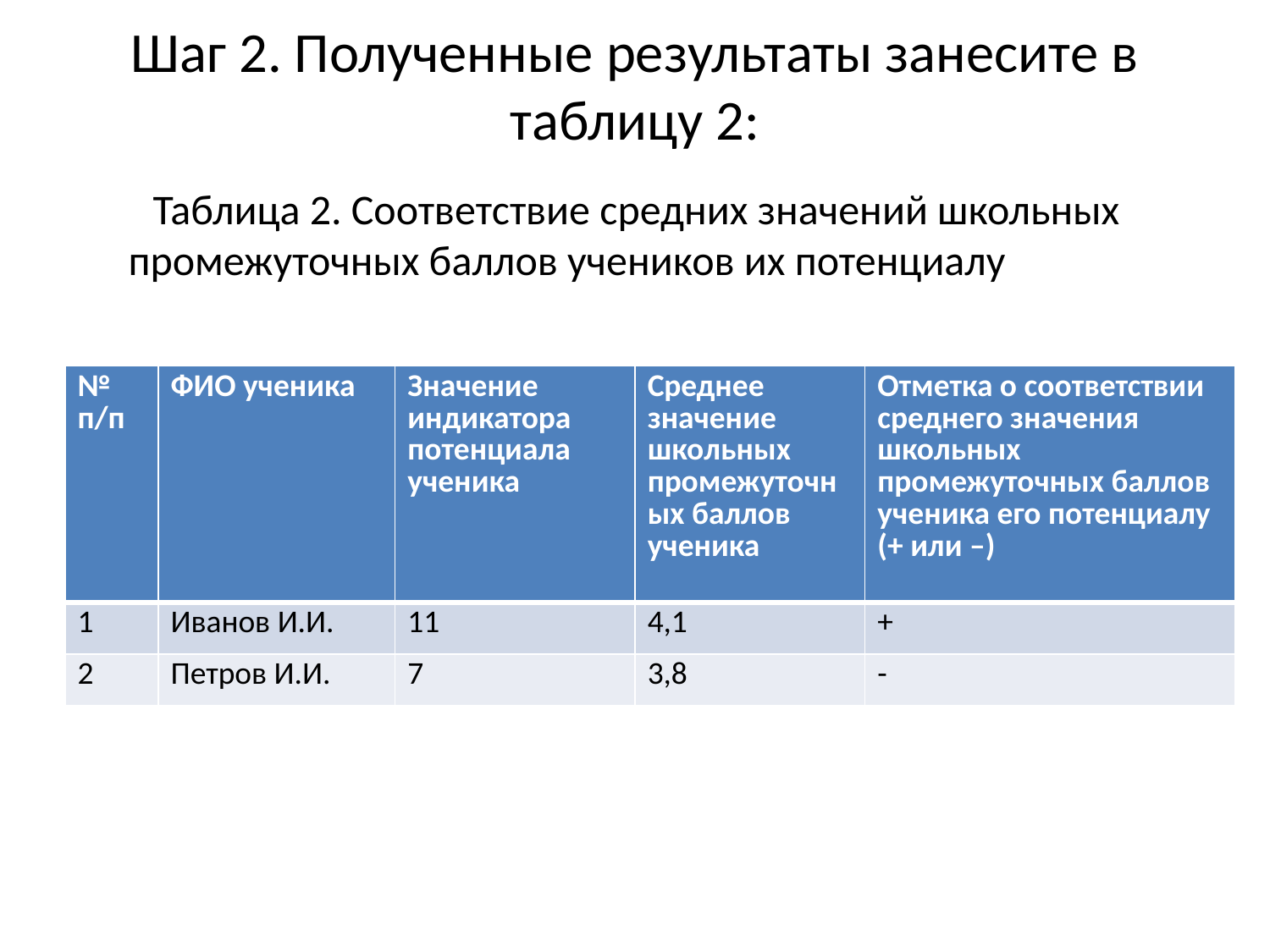

# Шаг 2. Полученные результаты занесите в таблицу 2:
Таблица 2. Соответствие средних значений школьных промежуточных баллов учеников их потенциалу

| № п/п | ФИО ученика | Значение индикатора потенциала ученика | Среднее значение школьных промежуточных баллов ученика | Отметка о соответствии среднего значения школьных промежуточных баллов ученика его потенциалу (+ или –) |
| --- | --- | --- | --- | --- |
| 1 | Иванов И.И. | 11 | 4,1 | + |
| 2 | Петров И.И. | 7 | 3,8 | - |